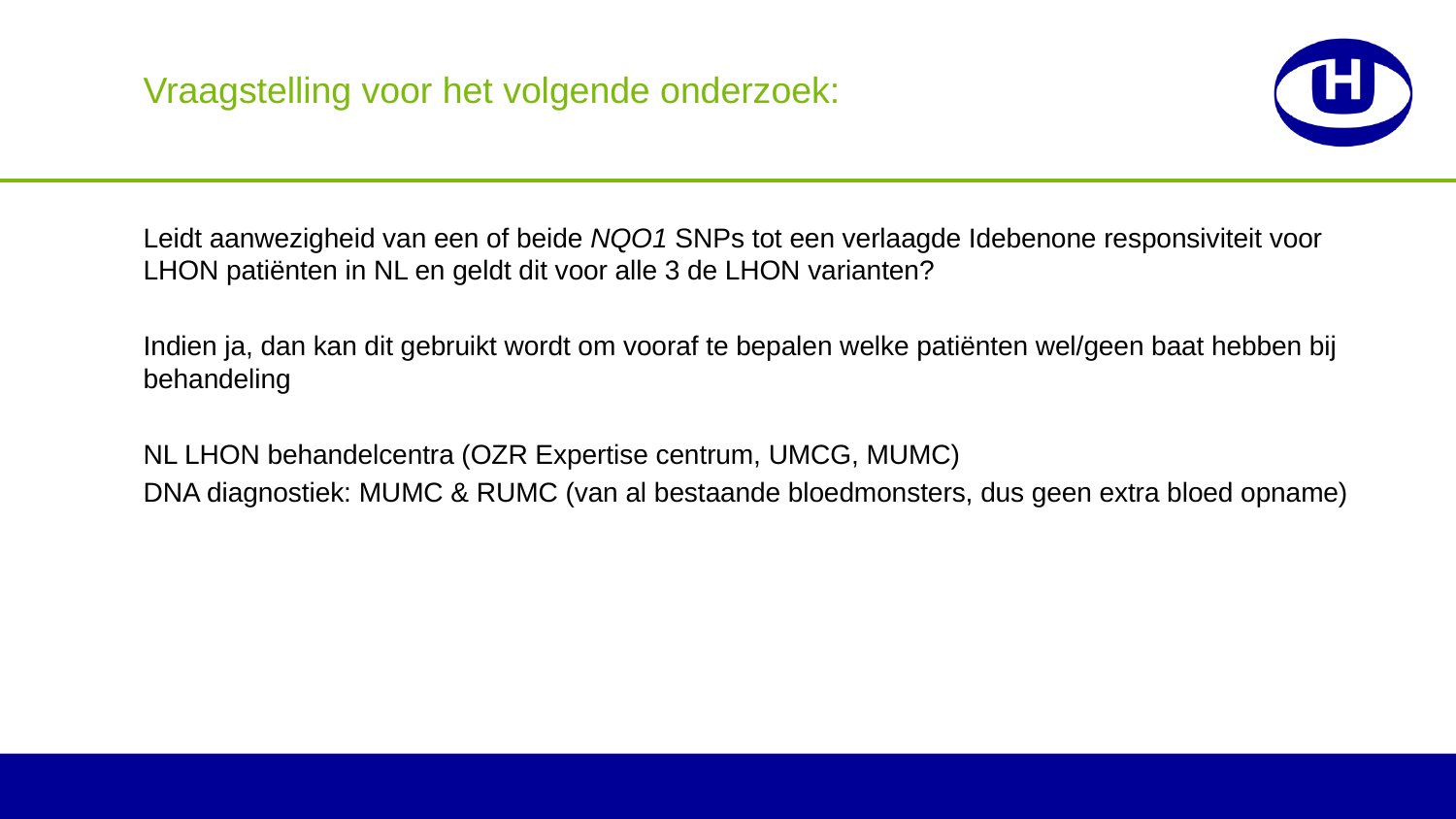

# Vraagstelling voor het volgende onderzoek:
Leidt aanwezigheid van een of beide NQO1 SNPs tot een verlaagde Idebenone responsiviteit voor LHON patiënten in NL en geldt dit voor alle 3 de LHON varianten?

Indien ja, dan kan dit gebruikt wordt om vooraf te bepalen welke patiënten wel/geen baat hebben bij behandeling

NL LHON behandelcentra (OZR Expertise centrum, UMCG, MUMC)
DNA diagnostiek: MUMC & RUMC (van al bestaande bloedmonsters, dus geen extra bloed opname)